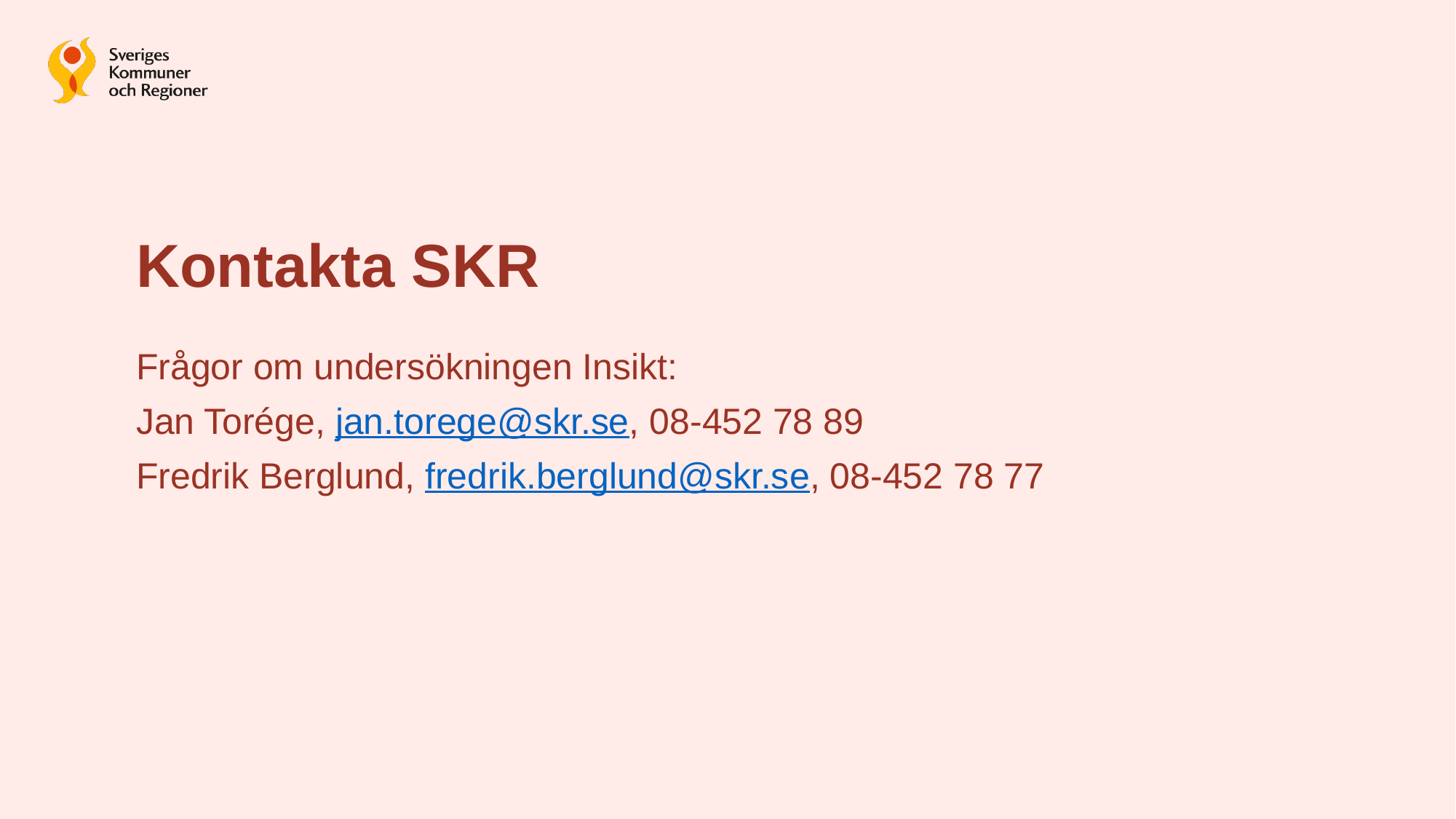

# Kontakta SKR
Frågor om undersökningen Insikt:
Jan Torége, jan.torege@skr.se, 08-452 78 89
Fredrik Berglund, fredrik.berglund@skr.se, 08-452 78 77